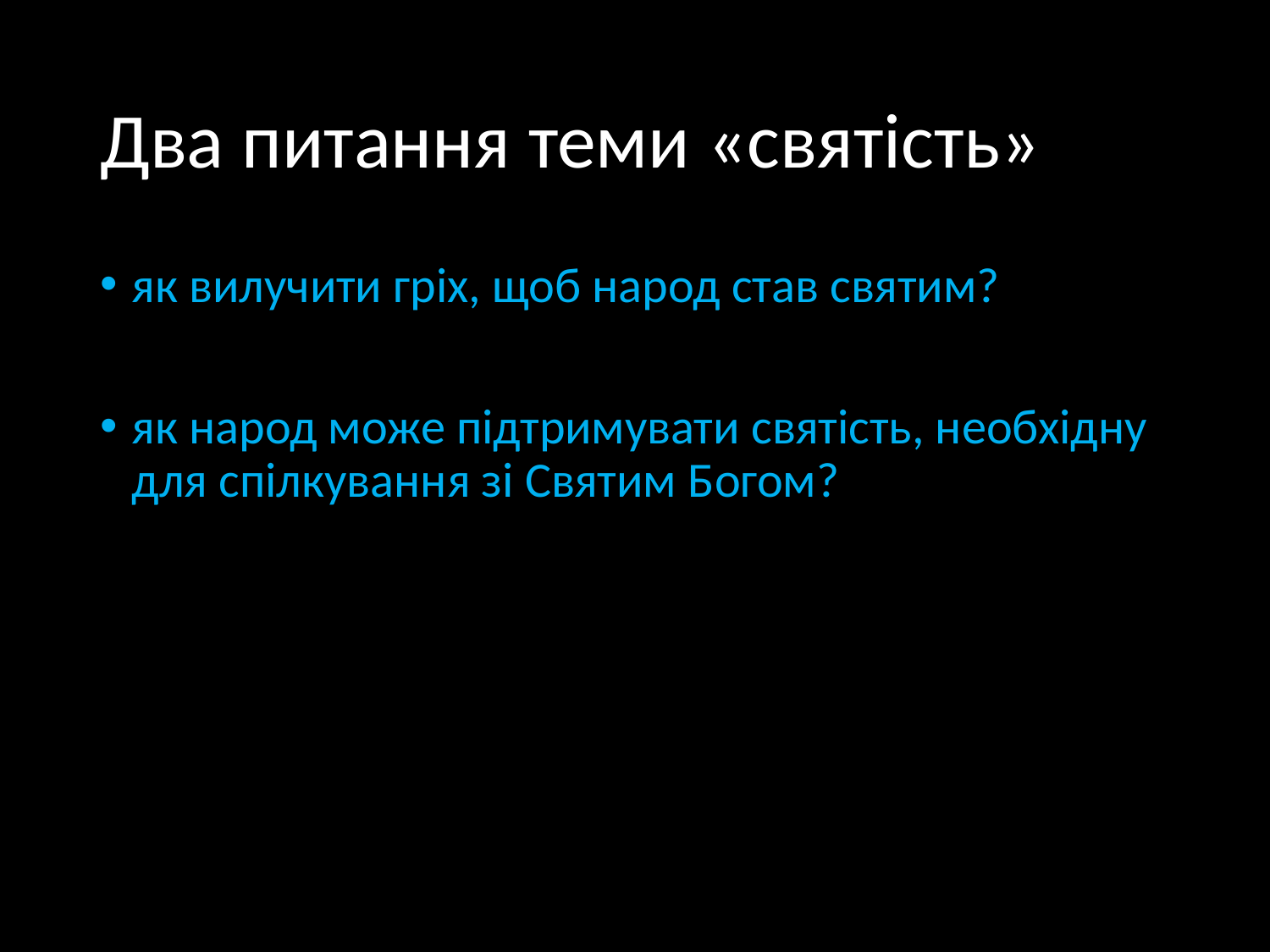

# Два питання теми «святість»
як вилучити гріх, щоб народ став святим?

як народ може підтримувати святість, необхідну для спілкування зі Святим Богом?